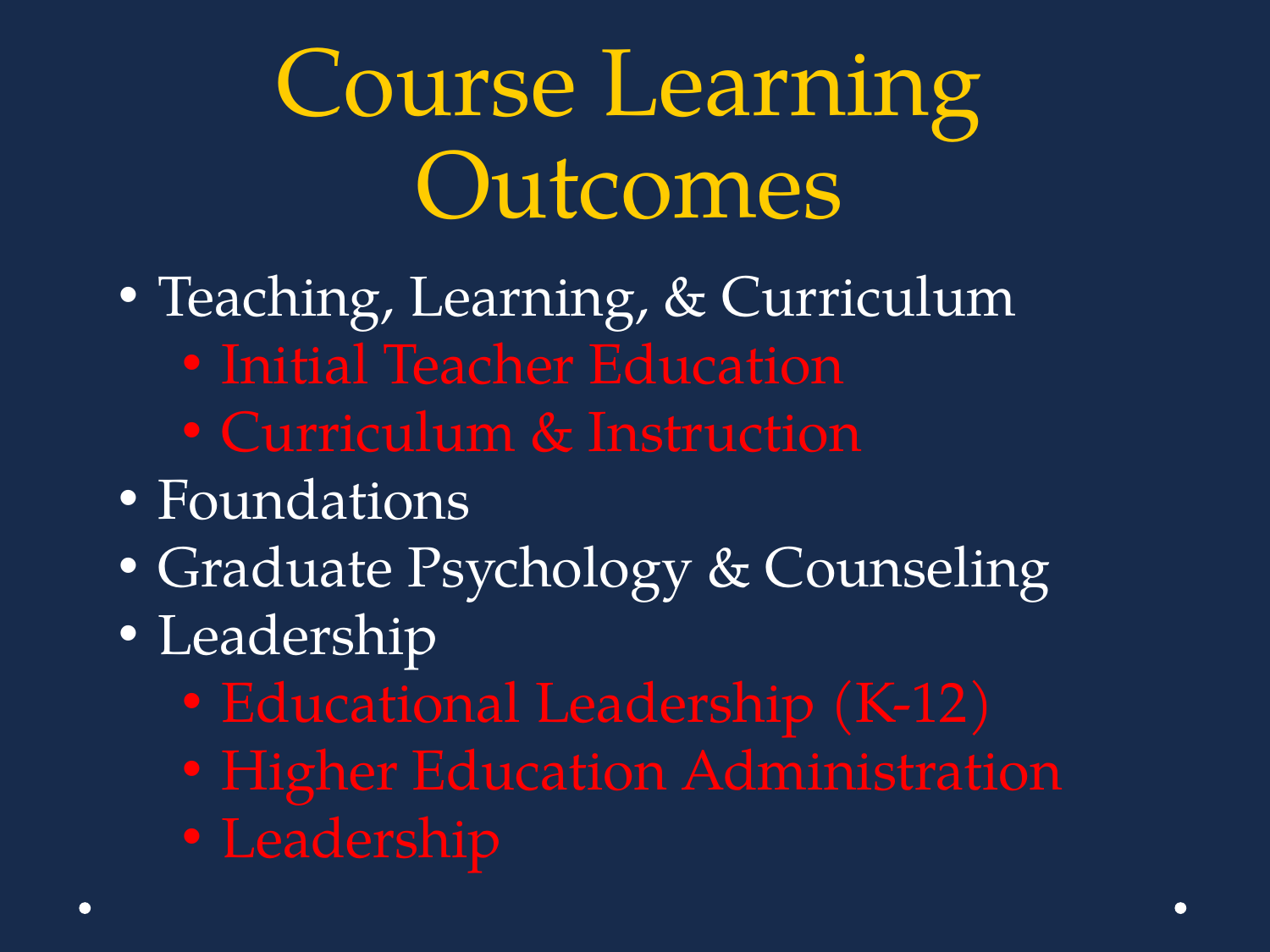

# Course Learning Outcomes
Teaching, Learning, & Curriculum
Initial Teacher Education
Curriculum & Instruction
Foundations
Graduate Psychology & Counseling
Leadership
Educational Leadership (K-12)
Higher Education Administration
Leadership